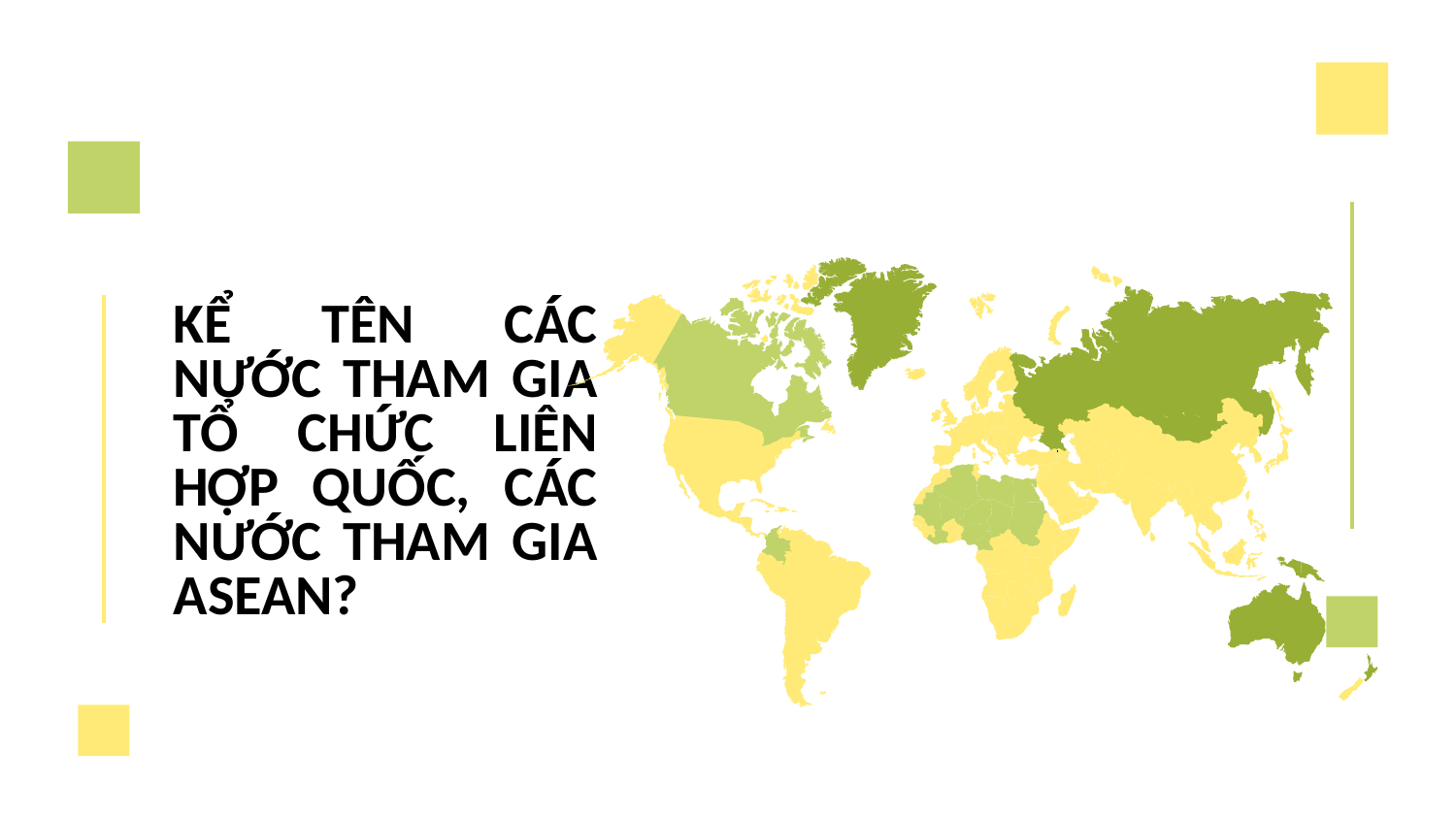

# KỂ TÊN CÁC NƯỚC THAM GIA TỔ CHỨC LIÊN HỢP QUỐC, CÁC NƯỚC THAM GIA ASEAN?